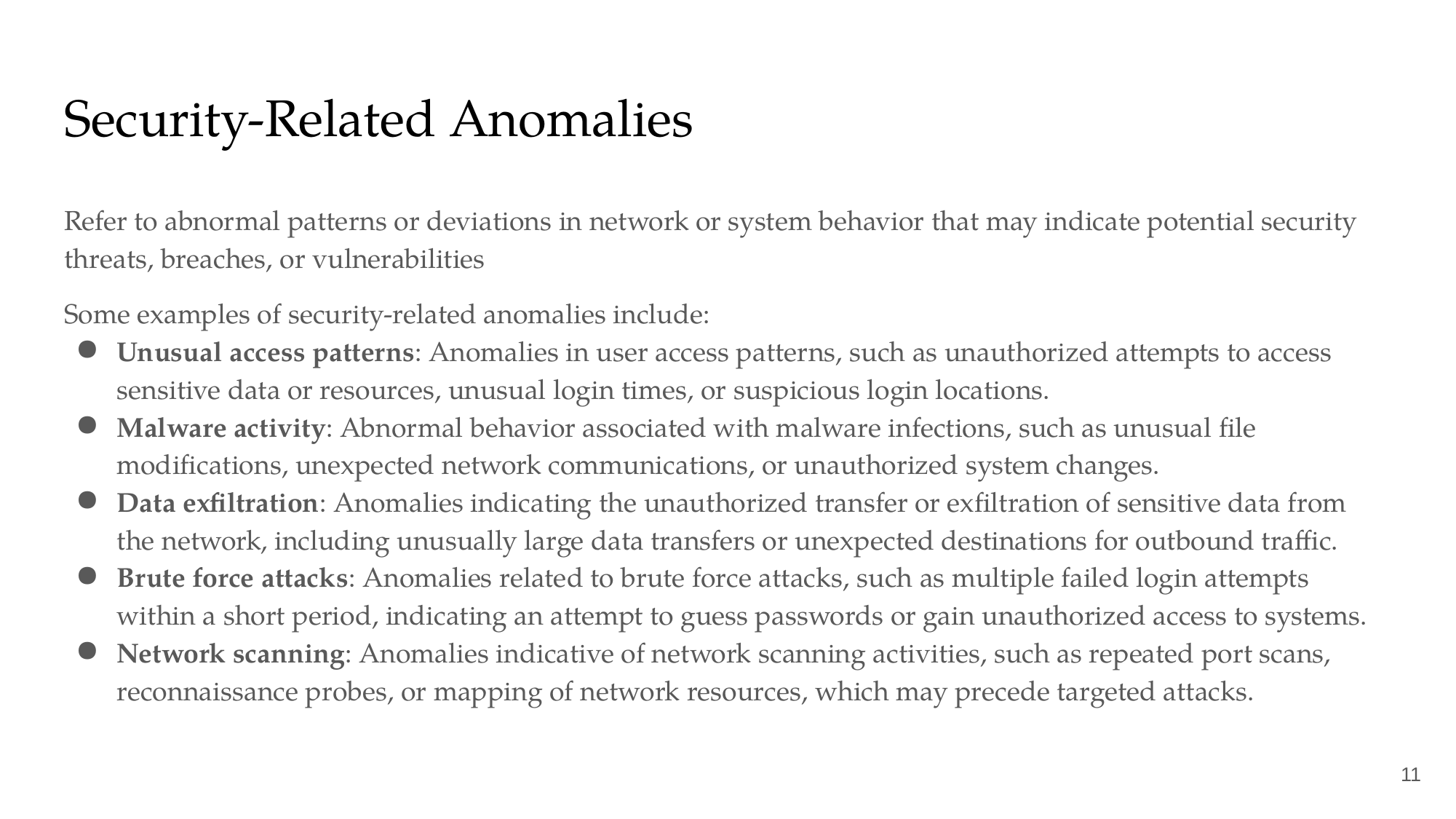

# Security-Related Anomalies

Refer to abnormal patterns or deviations in network or system behavior that may indicate potential security threats, breaches, or vulnerabilities
Some examples of security-related anomalies include:
Unusual access patterns: Anomalies in user access patterns, such as unauthorized attempts to access sensitive data or resources, unusual login times, or suspicious login locations.
Malware activity: Abnormal behavior associated with malware infections, such as unusual file modifications, unexpected network communications, or unauthorized system changes.
Data exfiltration: Anomalies indicating the unauthorized transfer or exfiltration of sensitive data from the network, including unusually large data transfers or unexpected destinations for outbound traffic.
Brute force attacks: Anomalies related to brute force attacks, such as multiple failed login attempts within a short period, indicating an attempt to guess passwords or gain unauthorized access to systems.
Network scanning: Anomalies indicative of network scanning activities, such as repeated port scans, reconnaissance probes, or mapping of network resources, which may precede targeted attacks.
11